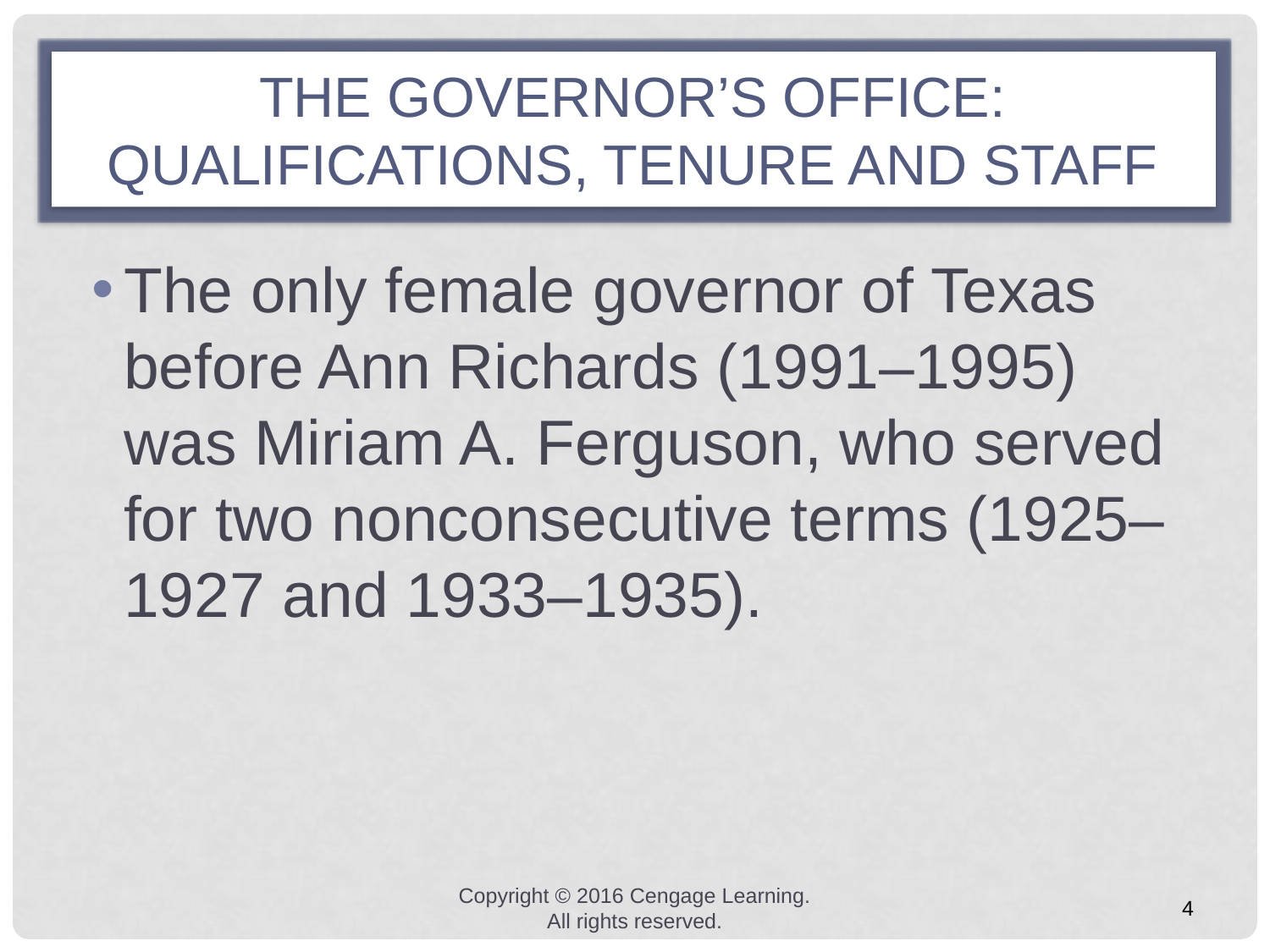

# THE GOVERNOR’S OFFICE: QUALIFICATIONS, TENURE AND STAFF
The only female governor of Texas before Ann Richards (1991–1995) was Miriam A. Ferguson, who served for two nonconsecutive terms (1925–1927 and 1933–1935).
Copyright © 2016 Cengage Learning. All rights reserved.
4